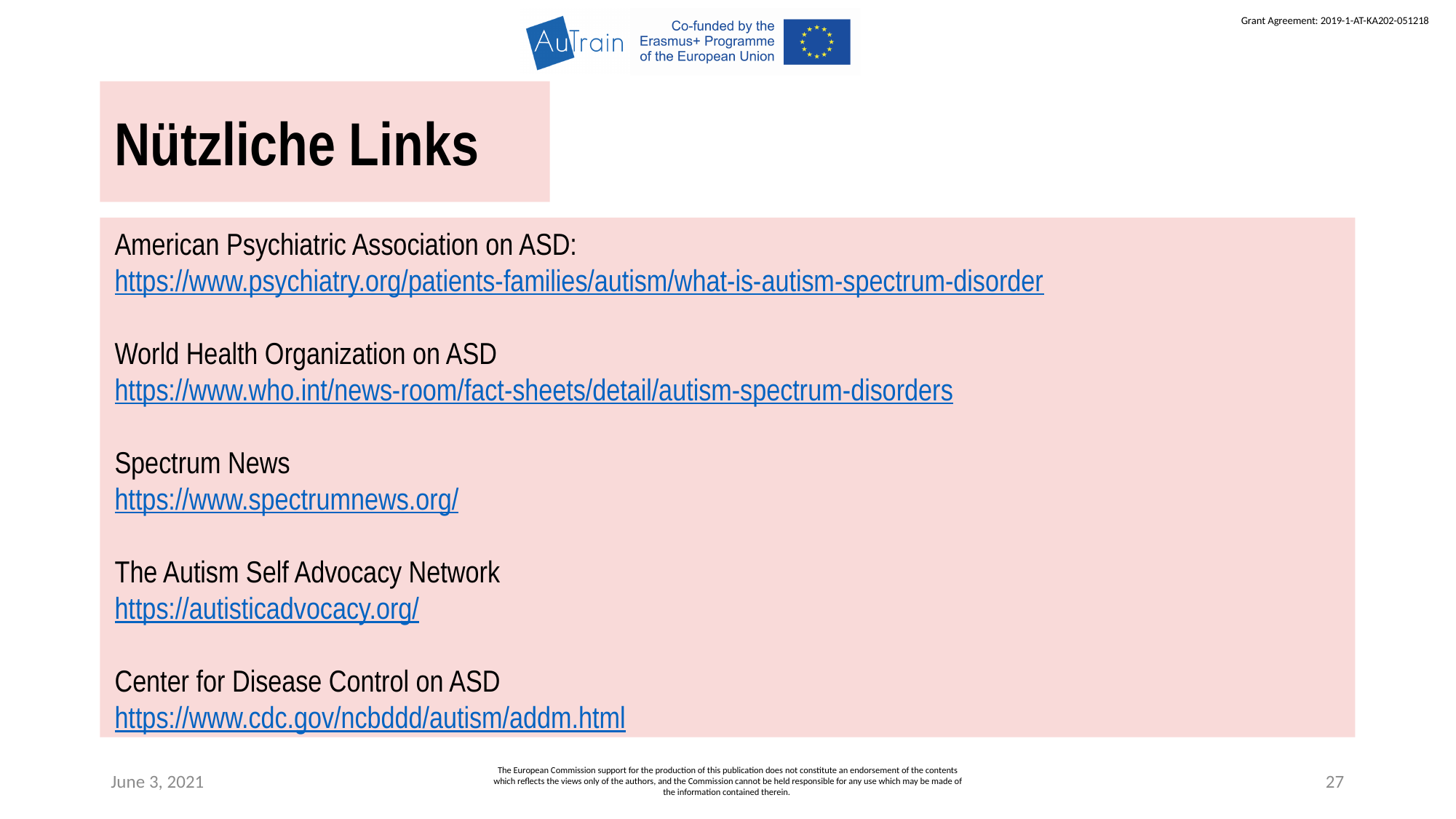

Nützliche Links
American Psychiatric Association on ASD:
https://www.psychiatry.org/patients-families/autism/what-is-autism-spectrum-disorder

World Health Organization on ASD
https://www.who.int/news-room/fact-sheets/detail/autism-spectrum-disorders

Spectrum News
https://www.spectrumnews.org/

The Autism Self Advocacy Network
https://autisticadvocacy.org/

Center for Disease Control on ASD
https://www.cdc.gov/ncbddd/autism/addm.html

June 3, 2021
The European Commission support for the production of this publication does not constitute an endorsement of the contents which reflects the views only of the authors, and the Commission cannot be held responsible for any use which may be made of the information contained therein.
27